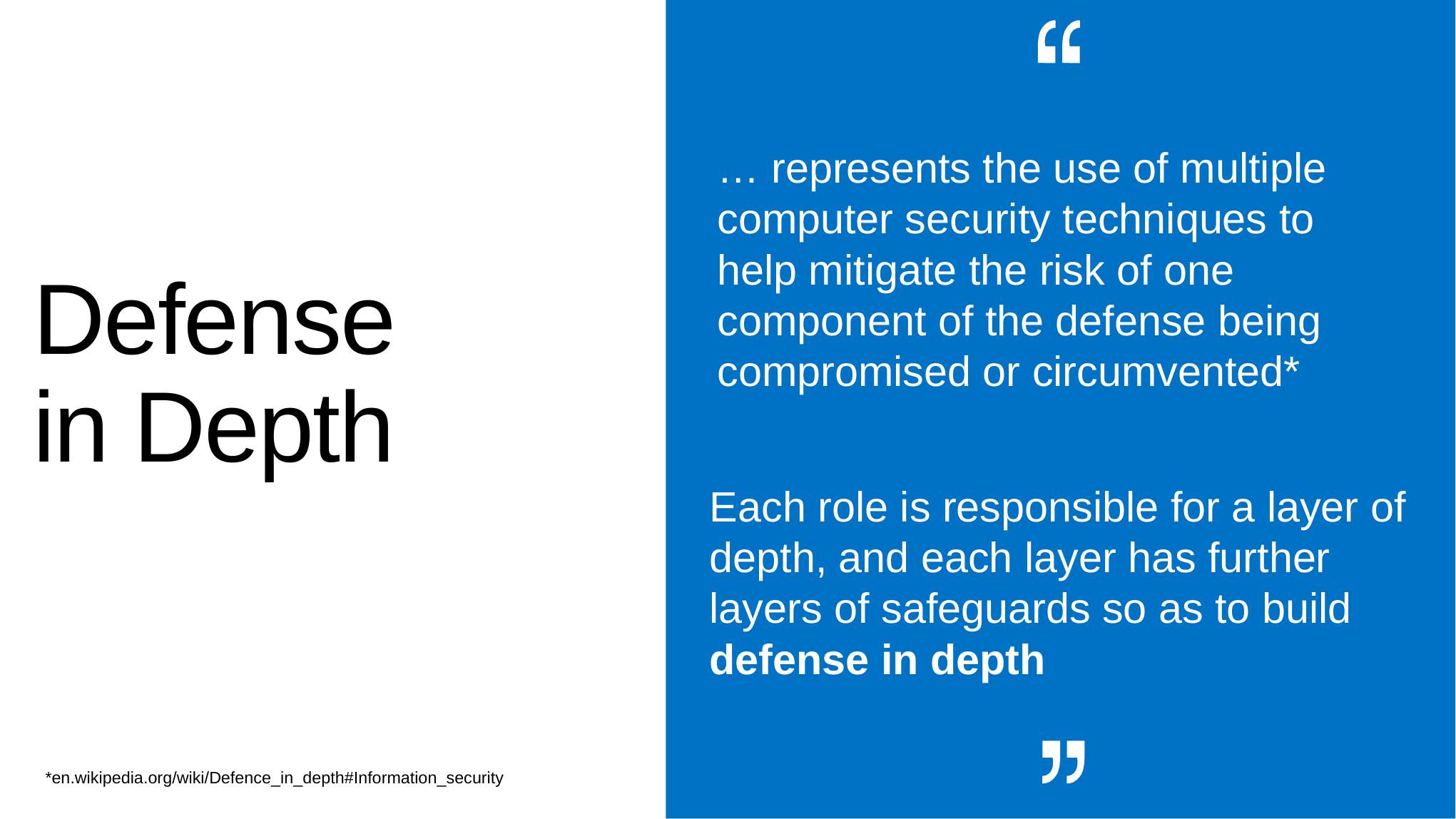

… represents the use of multiple computer security techniques to help mitigate the risk of one component of the defense being compromised or circumvented*
# Defense in Depth
Each role is responsible for a layer of depth, and each layer has further layers of safeguards so as to build defense in depth

*en.wikipedia.org/wiki/Defence_in_depth#Information_security